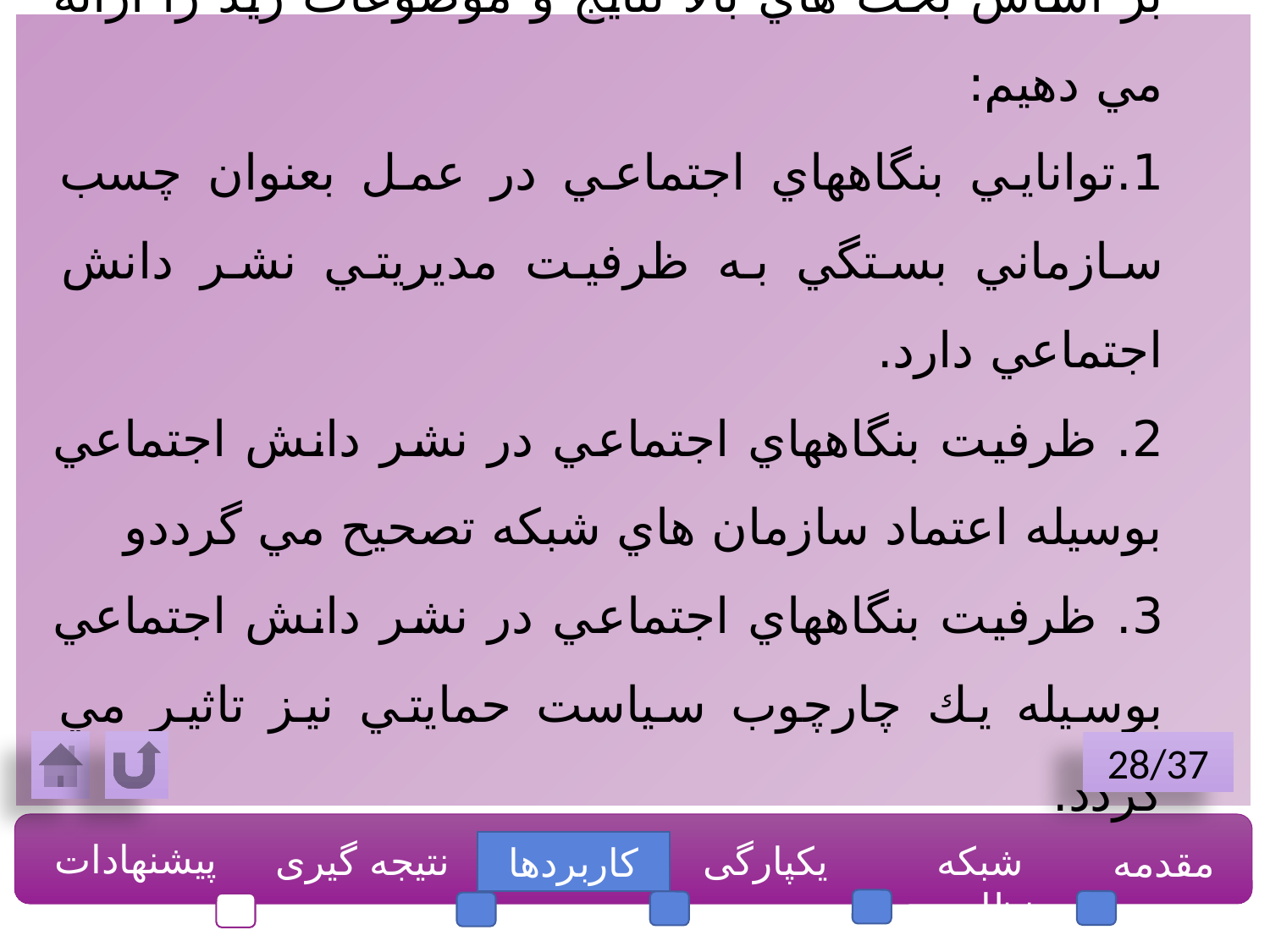

بر اساس بحث هاي بالا نتايج و موضوعات زيد را ارائه مي دهيم:
1.	توانايي بنگاههاي اجتماعي در عمل بعنوان چسب سازماني بستگي به ظرفيت مديريتي نشر دانش اجتماعي دارد.
2. ظرفيت بنگاههاي اجتماعي در نشر دانش اجتماعي بوسيله اعتماد سازمان هاي شبكه تصحيح مي گرددو
3. ظرفيت بنگاههاي اجتماعي در نشر دانش اجتماعي بوسيله يك چارچوب سياست حمايتي نيز تاثير مي گردد.

28/37

پیشنهادات
نتیجه گیری
 یکپارگی
شبکه نظارت
مقدمه
کاربردها